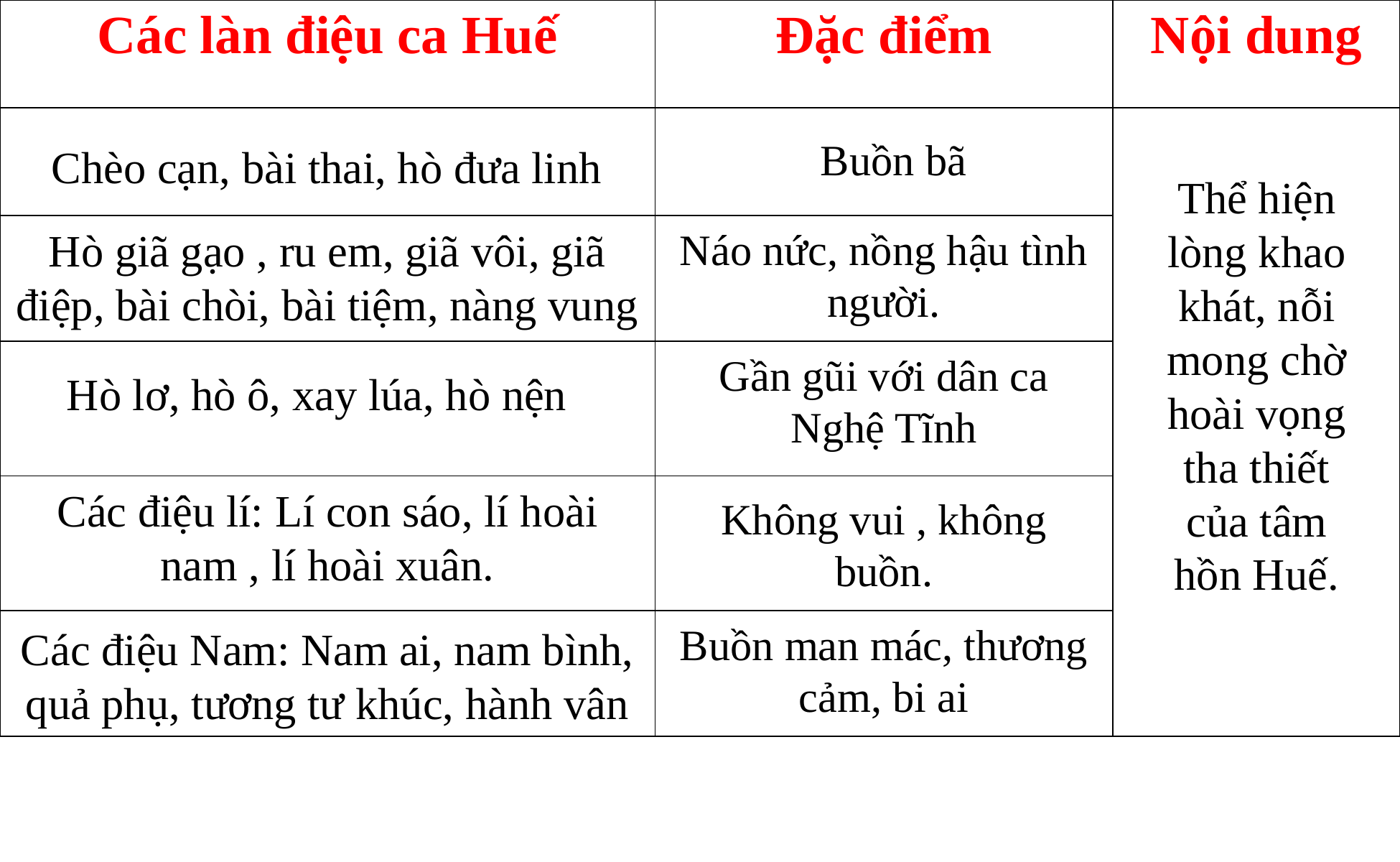

| Các làn điệu ca Huế | Đặc điểm | Nội dung |
| --- | --- | --- |
|  |  |  |
|  |  |  |
|  |  |  |
|  |  |  |
|  |  |  |
Buồn bã
Chèo cạn, bài thai, hò đưa linh
Thể hiện lòng khao khát, nỗi mong chờ hoài vọng tha thiết của tâm hồn Huế.
Hò giã gạo , ru em, giã vôi, giã điệp, bài chòi, bài tiệm, nàng vung
Náo nức, nồng hậu tình người.
Gần gũi với dân ca Nghệ Tĩnh
Hò lơ, hò ô, xay lúa, hò nện
Các điệu lí: Lí con sáo, lí hoài nam , lí hoài xuân.
Không vui , không buồn.
Buồn man mác, thương cảm, bi ai
Các điệu Nam: Nam ai, nam bình, quả phụ, tương tư khúc, hành vân